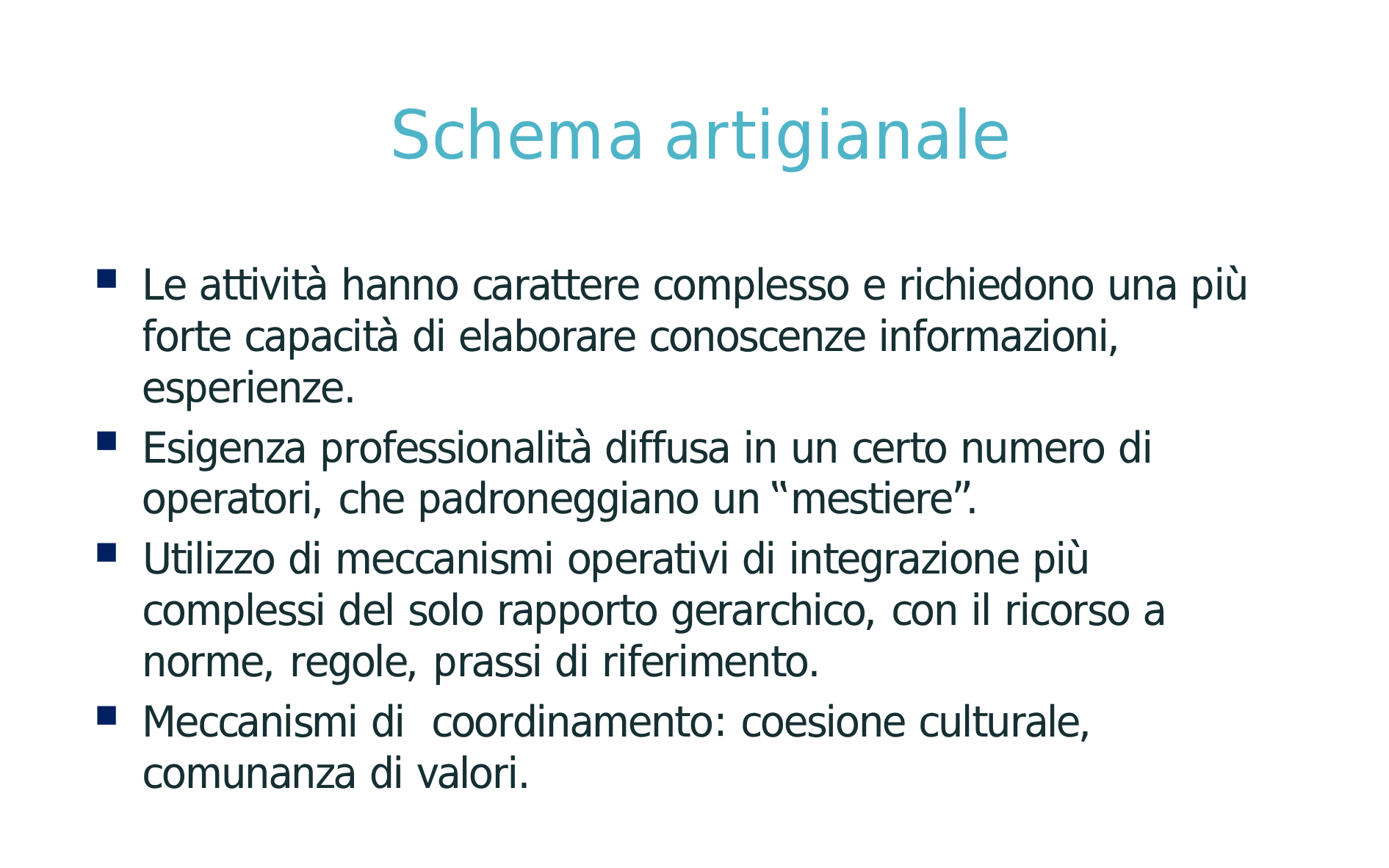

Schema artigianale
Le attività hanno carattere complesso e richiedono una più forte capacità di elaborare conoscenze informazioni, esperienze.
Esigenza professionalità diffusa in un certo numero di operatori, che padroneggiano un “mestiere”.
Utilizzo di meccanismi operativi di integrazione più complessi del solo rapporto gerarchico, con il ricorso a norme, regole, prassi di riferimento.
Meccanismi di  coordinamento: coesione culturale, comunanza di valori.